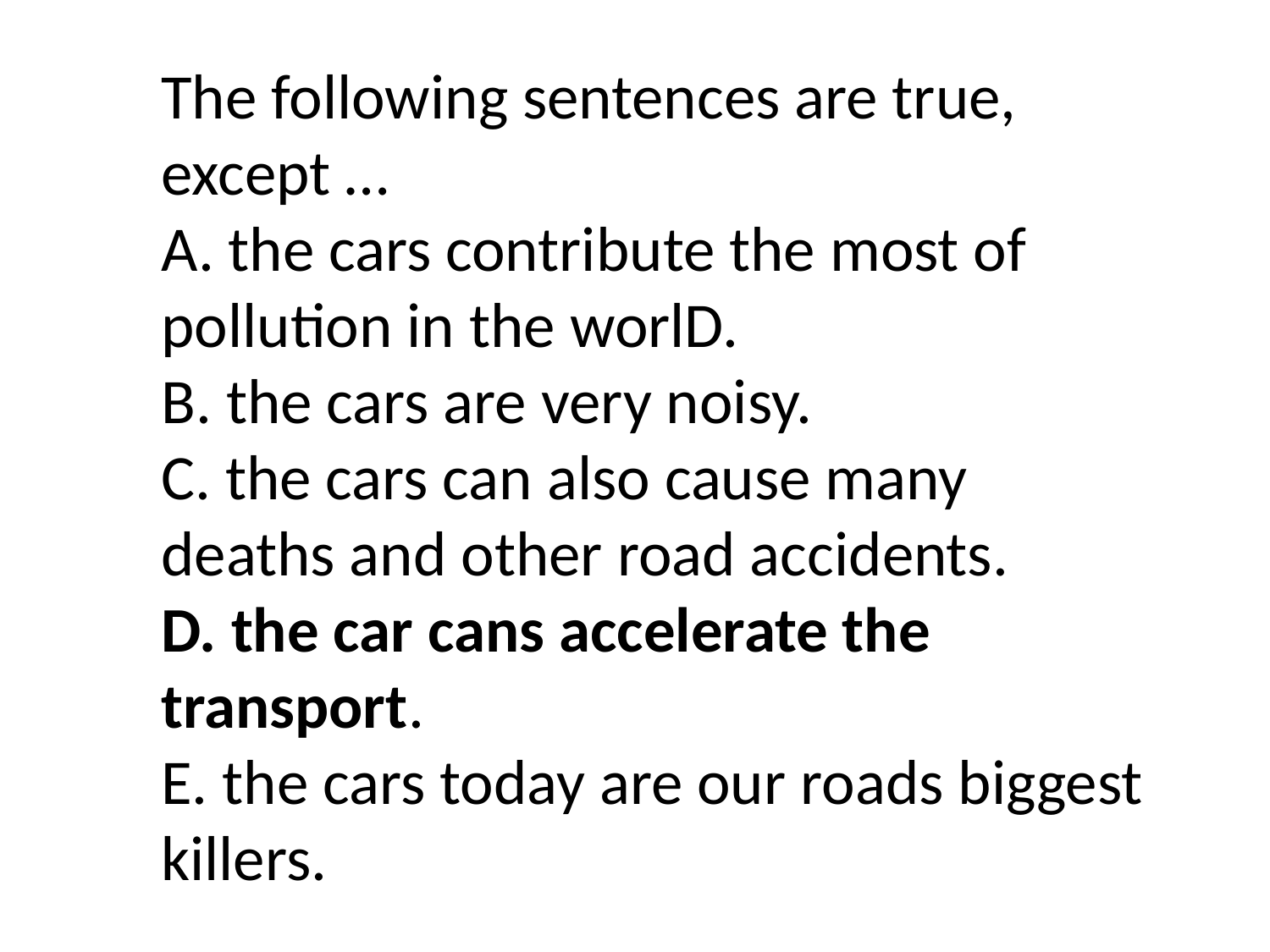

The following sentences are true, except …
A. the cars contribute the most of pollution in the worlD.
B. the cars are very noisy.
C. the cars can also cause many deaths and other road accidents.
D. the car cans accelerate the transport.
E. the cars today are our roads biggest killers.